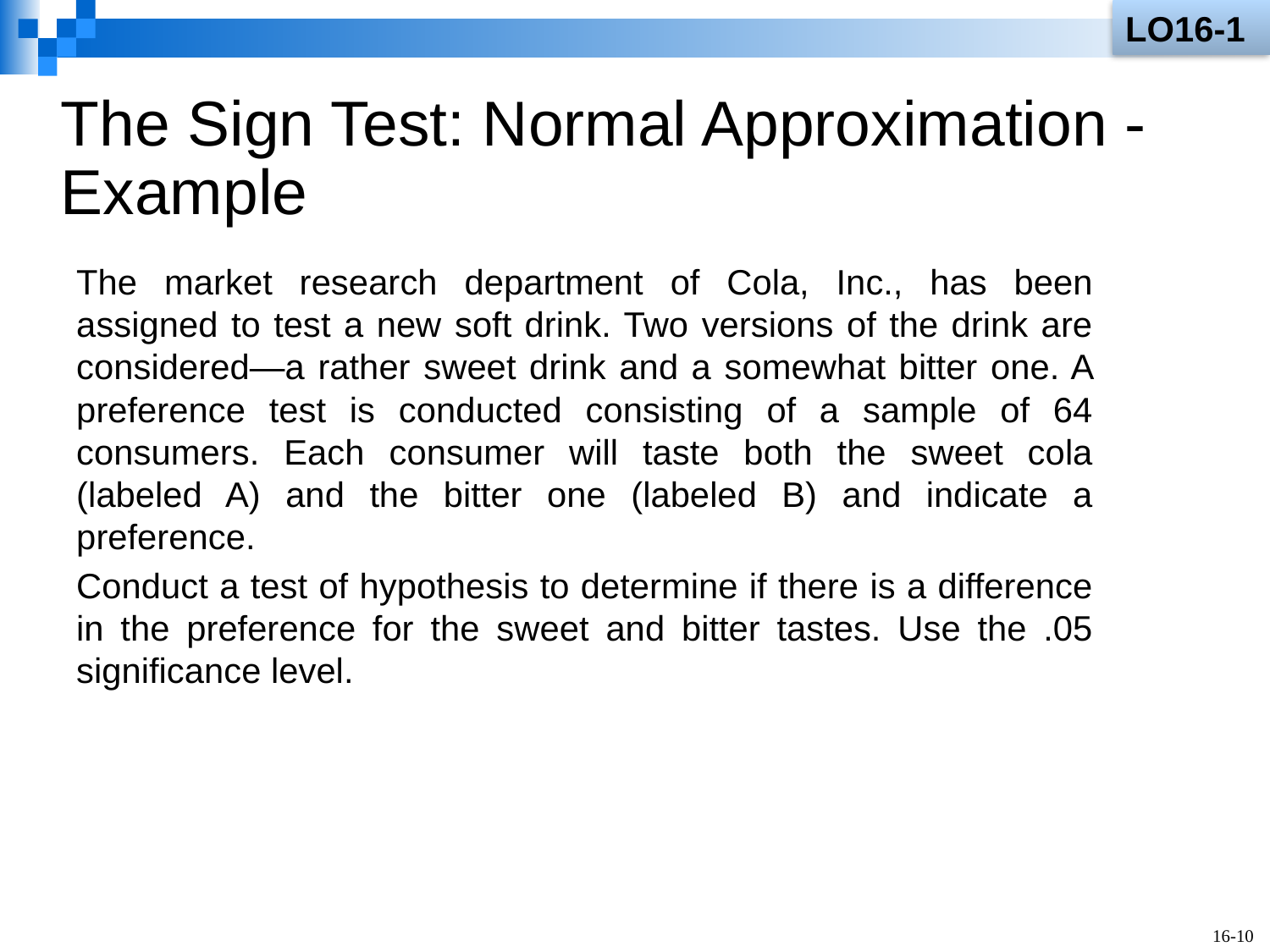

LO16-1

The Sign Test: Normal Approximation - Example
The market research department of Cola, Inc., has been assigned to test a new soft drink. Two versions of the drink are considered—a rather sweet drink and a somewhat bitter one. A preference test is conducted consisting of a sample of 64 consumers. Each consumer will taste both the sweet cola (labeled A) and the bitter one (labeled B) and indicate a preference.
Conduct a test of hypothesis to determine if there is a difference in the preference for the sweet and bitter tastes. Use the .05 significance level.